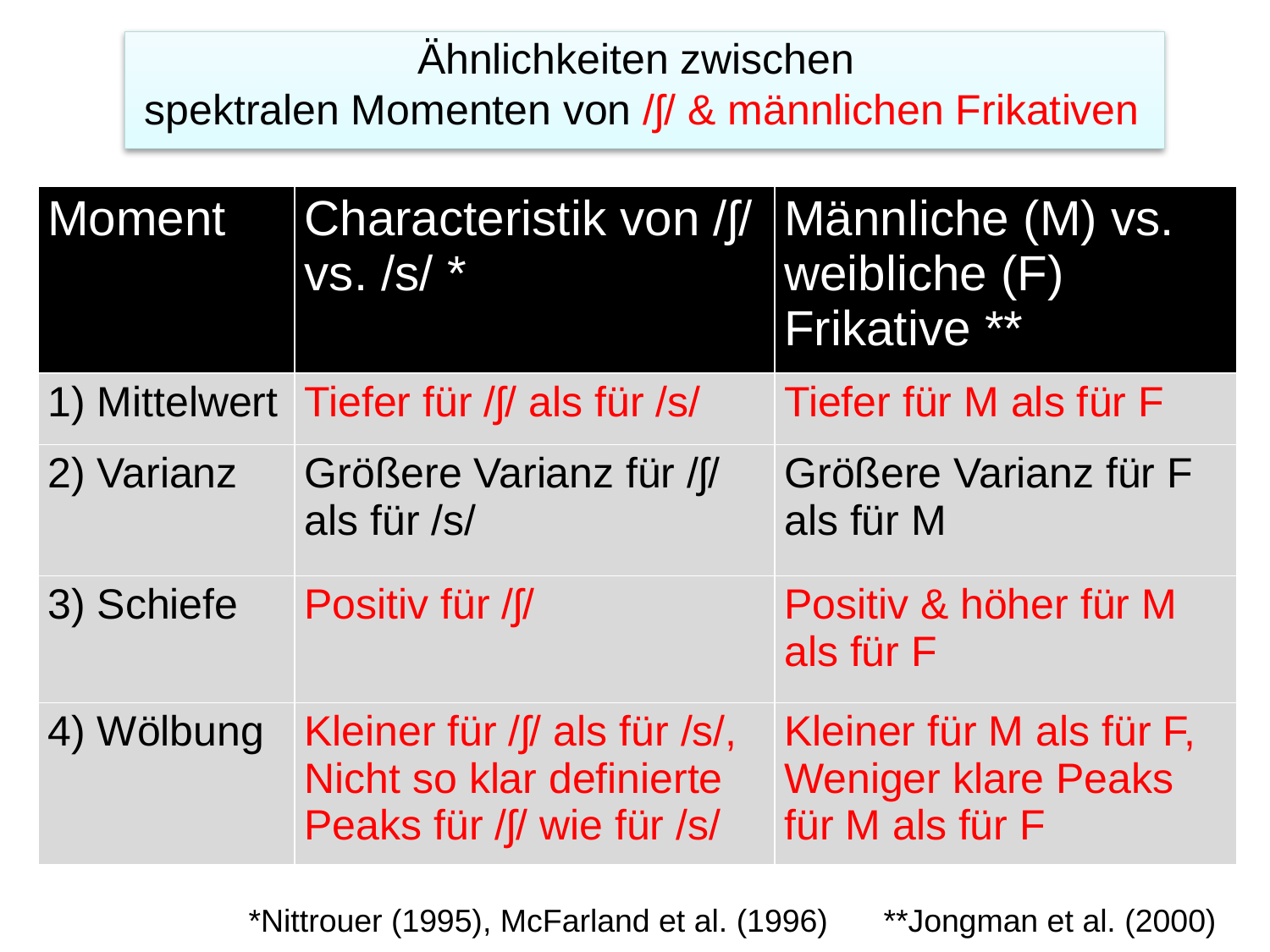

Ähnlichkeiten zwischen
spektralen Momenten von /ʃ/ & männlichen Frikativen
| Moment | Characteristik von /ʃ/ vs. /s/ \* | Männliche (M) vs. weibliche (F) Frikative \*\* |
| --- | --- | --- |
| 1) Mittelwert | Tiefer für /ʃ/ als für /s/ | Tiefer für M als für F |
| 2) Varianz | Größere Varianz für /ʃ/ als für /s/ | Größere Varianz für F als für M |
| 3) Schiefe | Positiv für /ʃ/ | Positiv & höher für M als für F |
| 4) Wölbung | Kleiner für /ʃ/ als für /s/, Nicht so klar definierte Peaks für /ʃ/ wie für /s/ | Kleiner für M als für F, Weniger klare Peaks für M als für F |
*Nittrouer (1995), McFarland et al. (1996)
**Jongman et al. (2000)